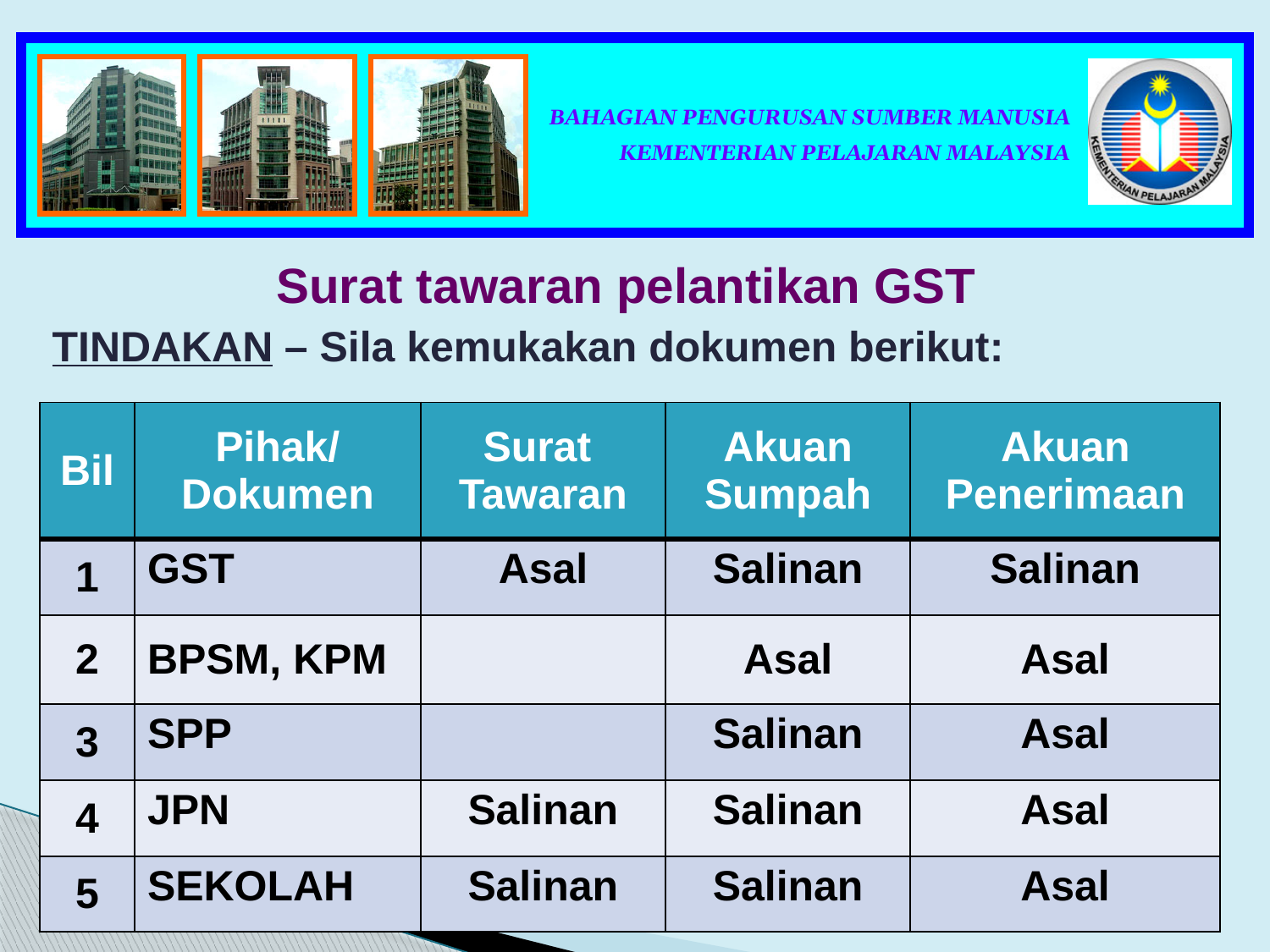

Surat tawaran pelantikan GST

TINDAKAN – Sila kemukakan dokumen berikut:
| Bil | Pihak/ Dokumen | Surat Tawaran | Akuan Sumpah | Akuan Penerimaan |
| --- | --- | --- | --- | --- |
| 1 | GST | Asal | Salinan | Salinan |
| 2 | BPSM, KPM |  | Asal | Asal |
| 3 | SPP |  | Salinan | Asal |
| 4 | JPN | Salinan | Salinan | Asal |
| 5 | SEKOLAH | Salinan | Salinan | Asal |